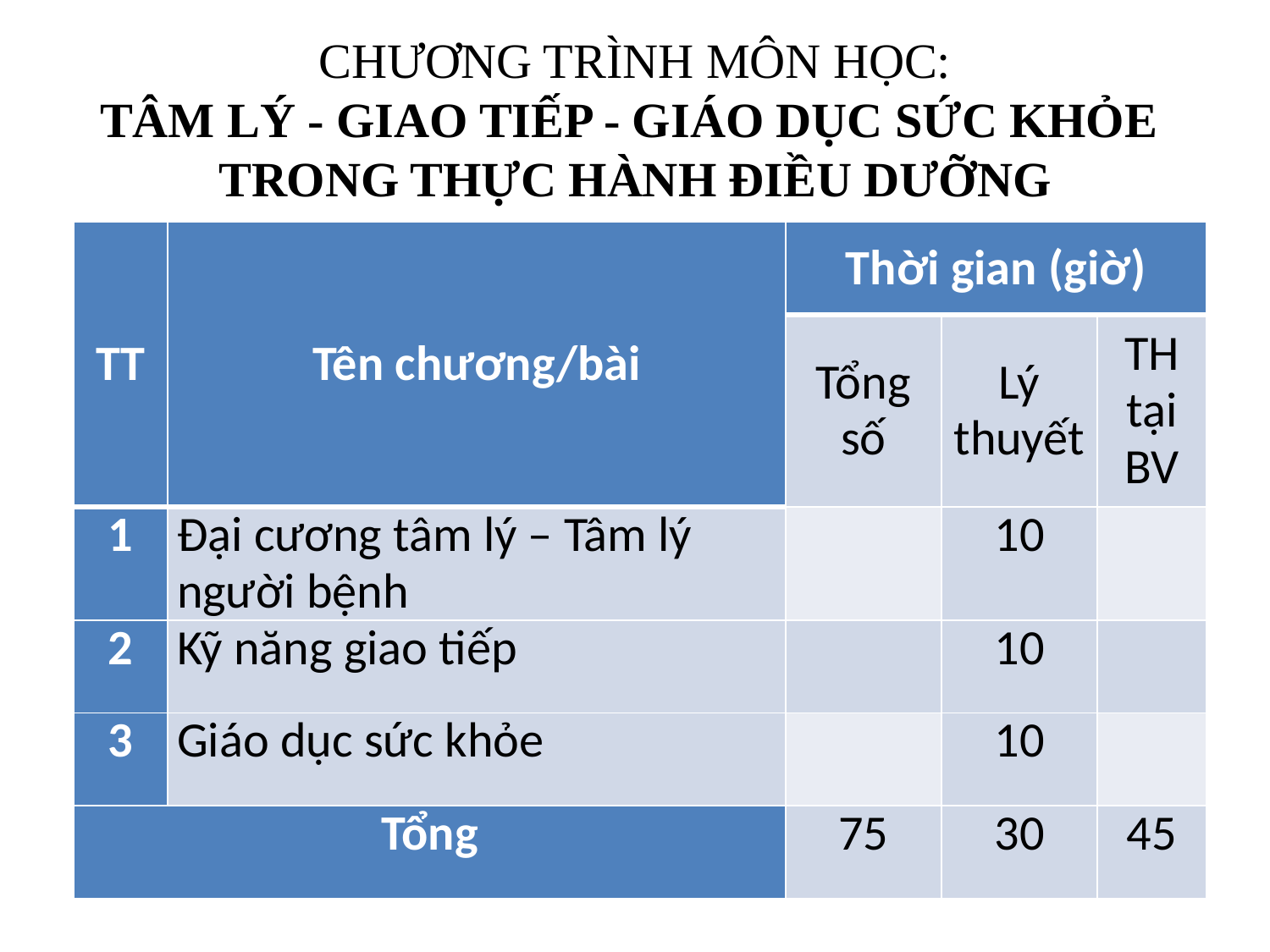

# CHƯƠNG TRÌNH MÔN HỌC: TÂM LÝ - GIAO TIẾP - GIÁO DỤC SỨC KHỎE TRONG THỰC HÀNH ĐIỀU DƯỠNG
| TT | Tên chương/bài | Thời gian (giờ) |  |  |
| --- | --- | --- | --- | --- |
|  |  | Tổng số | Lý thuyết | TH tại BV |
| 1 | Đại cương tâm lý – Tâm lý người bệnh |  | 10 |  |
| 2 | Kỹ năng giao tiếp |  | 10 |  |
| 3 | Giáo dục sức khỏe |  | 10 |  |
| Tổng |  | 75 | 30 | 45 |